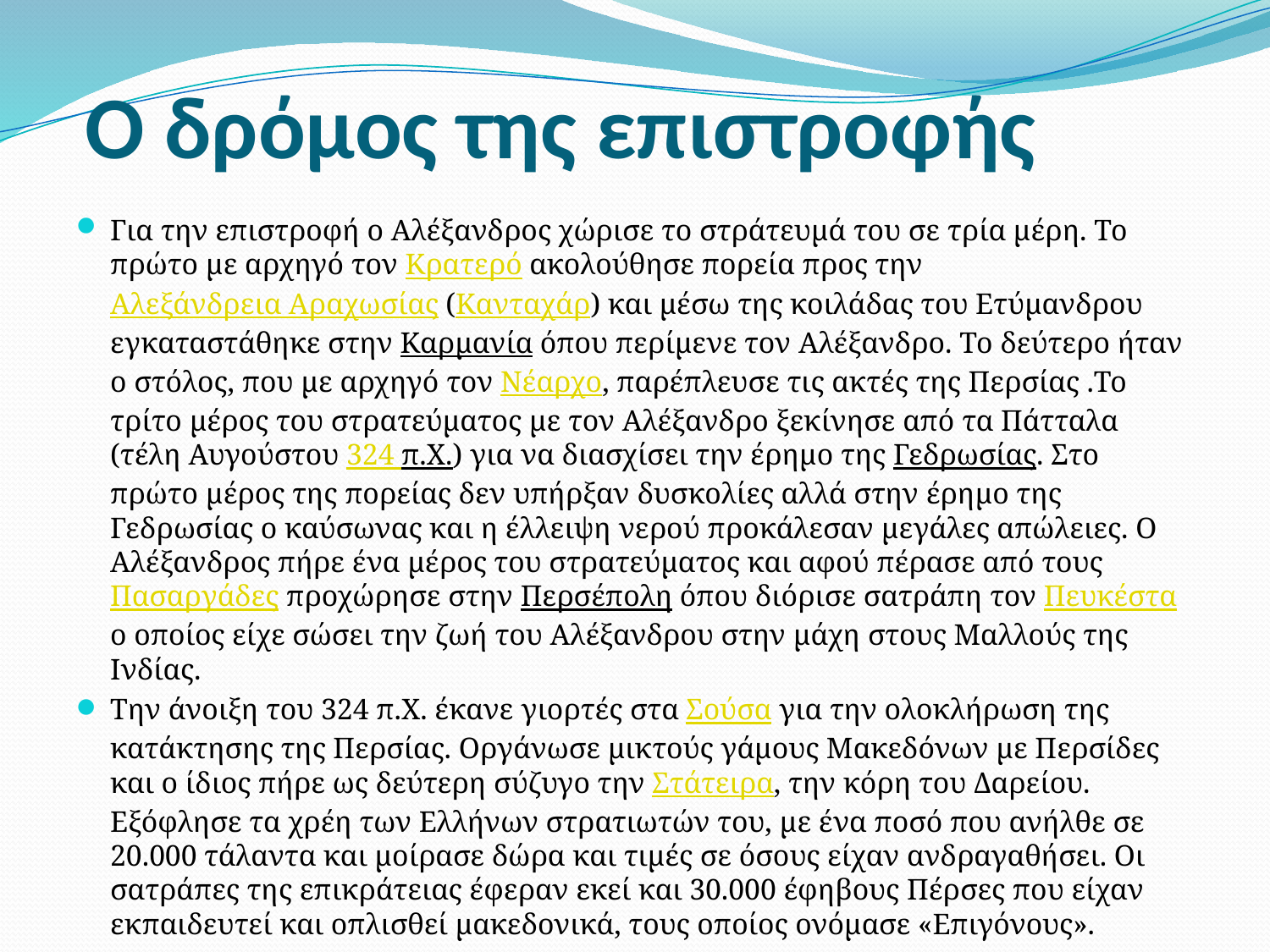

# Ο δρόμος της επιστροφής
Για την επιστροφή ο Αλέξανδρος χώρισε το στράτευμά του σε τρία μέρη. Το πρώτο με αρχηγό τον Κρατερό ακολούθησε πορεία προς την Αλεξάνδρεια Αραχωσίας (Κανταχάρ) και μέσω της κοιλάδας του Ετύμανδρου εγκαταστάθηκε στην Καρμανία όπου περίμενε τον Αλέξανδρο. Το δεύτερο ήταν ο στόλος, που με αρχηγό τον Νέαρχο, παρέπλευσε τις ακτές της Περσίας .Το τρίτο μέρος του στρατεύματος με τον Αλέξανδρο ξεκίνησε από τα Πάτταλα (τέλη Αυγούστου 324 π.Χ.) για να διασχίσει την έρημο της Γεδρωσίας. Στο πρώτο μέρος της πορείας δεν υπήρξαν δυσκολίες αλλά στην έρημο της Γεδρωσίας ο καύσωνας και η έλλειψη νερού προκάλεσαν μεγάλες απώλειες. Ο Αλέξανδρος πήρε ένα μέρος του στρατεύματος και αφού πέρασε από τους Πασαργάδες προχώρησε στην Περσέπολη όπου διόρισε σατράπη τον Πευκέστα ο οποίος είχε σώσει την ζωή του Αλέξανδρου στην μάχη στους Μαλλούς της Ινδίας.
Την άνοιξη του 324 π.Χ. έκανε γιορτές στα Σούσα για την ολοκλήρωση της κατάκτησης της Περσίας. Οργάνωσε μικτούς γάμους Μακεδόνων με Περσίδες και ο ίδιος πήρε ως δεύτερη σύζυγο την Στάτειρα, την κόρη του Δαρείου. Εξόφλησε τα χρέη των Ελλήνων στρατιωτών του, με ένα ποσό που ανήλθε σε 20.000 τάλαντα και μοίρασε δώρα και τιμές σε όσους είχαν ανδραγαθήσει. Οι σατράπες της επικράτειας έφεραν εκεί και 30.000 έφηβους Πέρσες που είχαν εκπαιδευτεί και οπλισθεί μακεδονικά, τους οποίος ονόμασε «Επιγόνους».